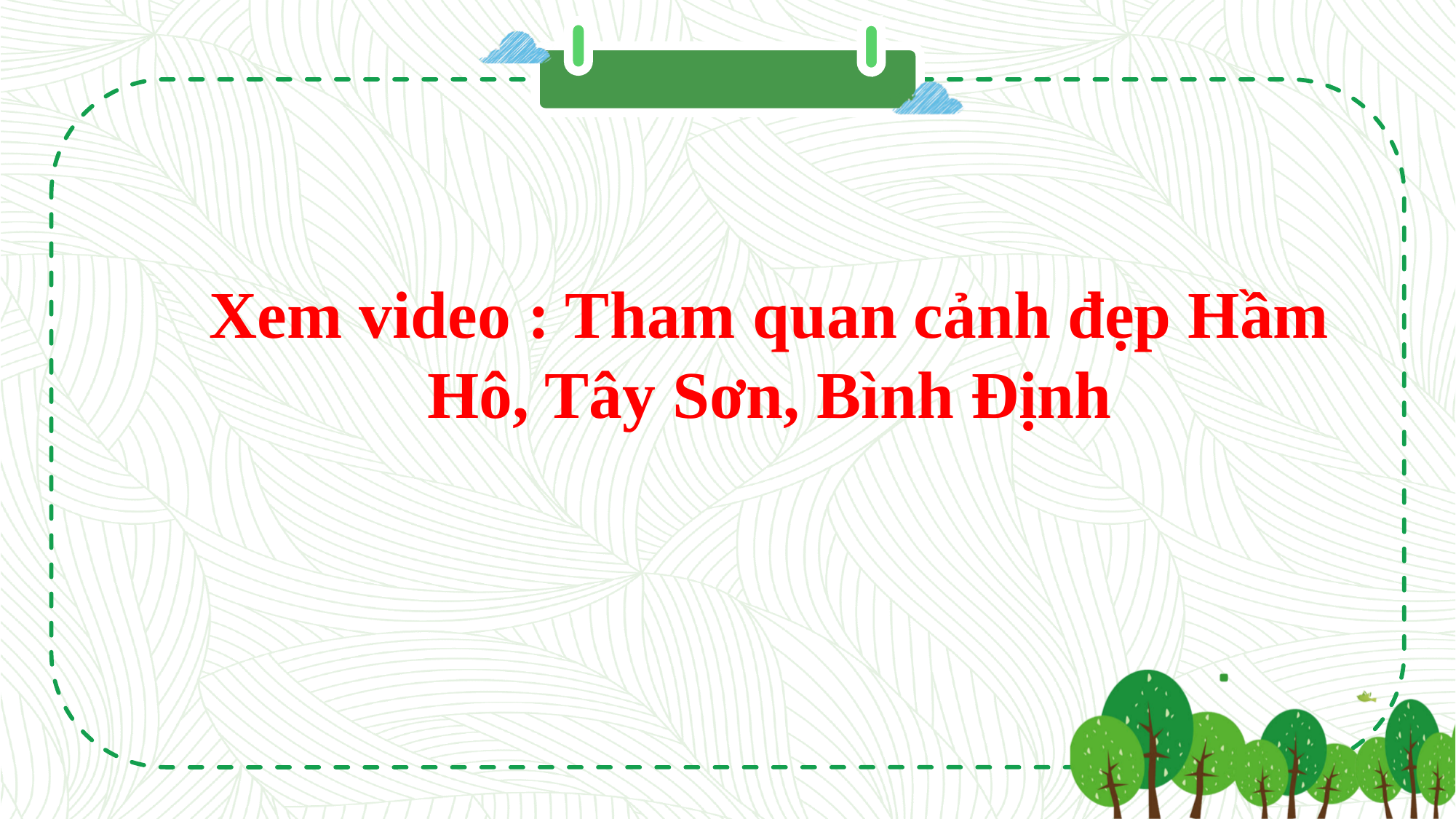

Xem video : Tham quan cảnh đẹp Hầm Hô, Tây Sơn, Bình Định